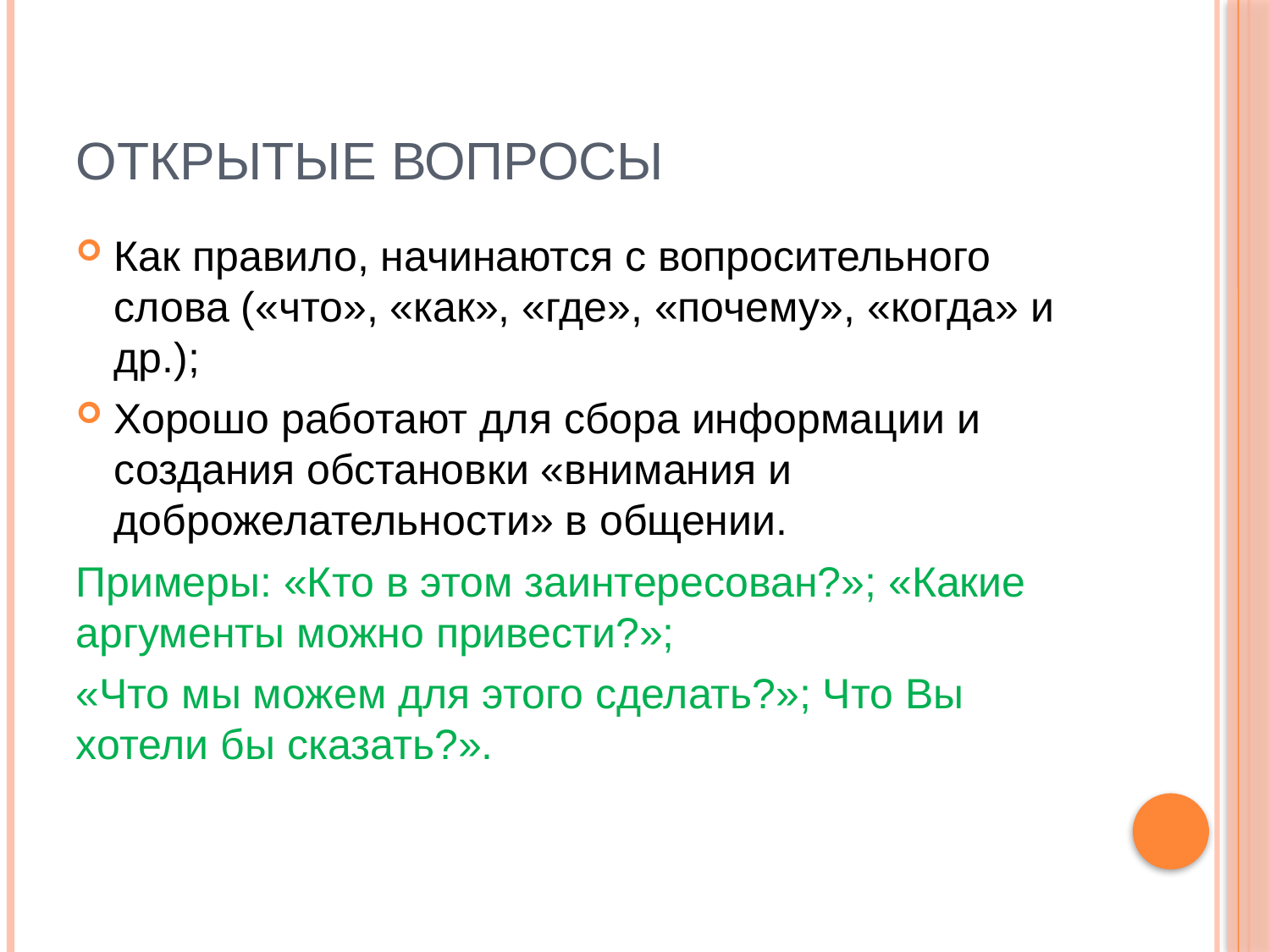

# Открытые вопросы
Как правило, начинаются с вопросительного слова («что», «как», «где», «почему», «когда» и др.);
Хорошо работают для сбора информации и создания обстановки «внимания и доброжелательности» в общении.
Примеры: «Кто в этом заинтересован?»; «Какие аргументы можно привести?»;
«Что мы можем для этого сделать?»; Что Вы хотели бы сказать?».